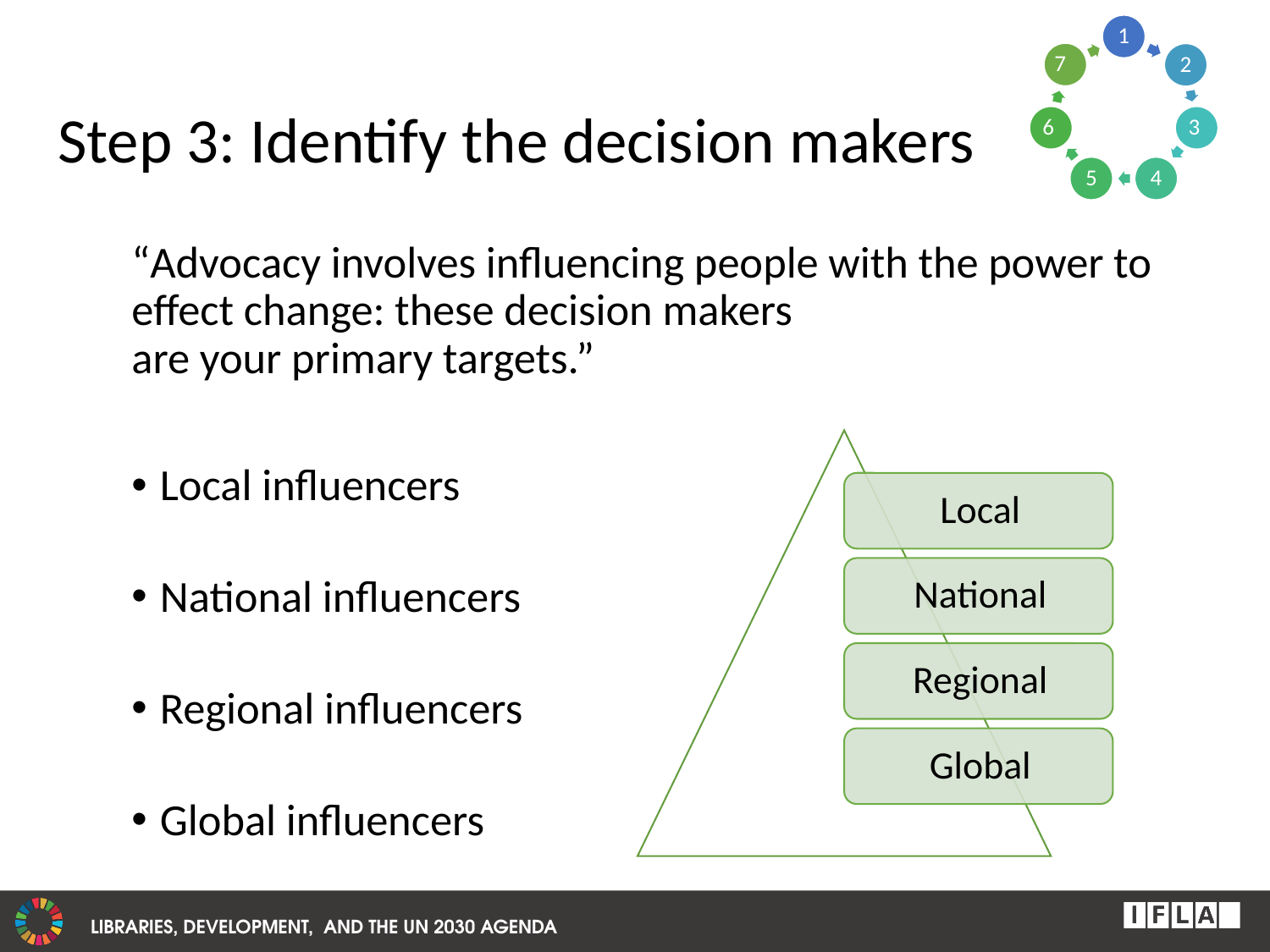

1

2

3

4

5

6

7

# Step 3: Identify the decision makers
“Advocacy involves influencing people with the power to effect change: these decision makers
are your primary targets.”

Local influencers
National influencers
Regional influencers
Global influencers
Local
National
Regional
Global